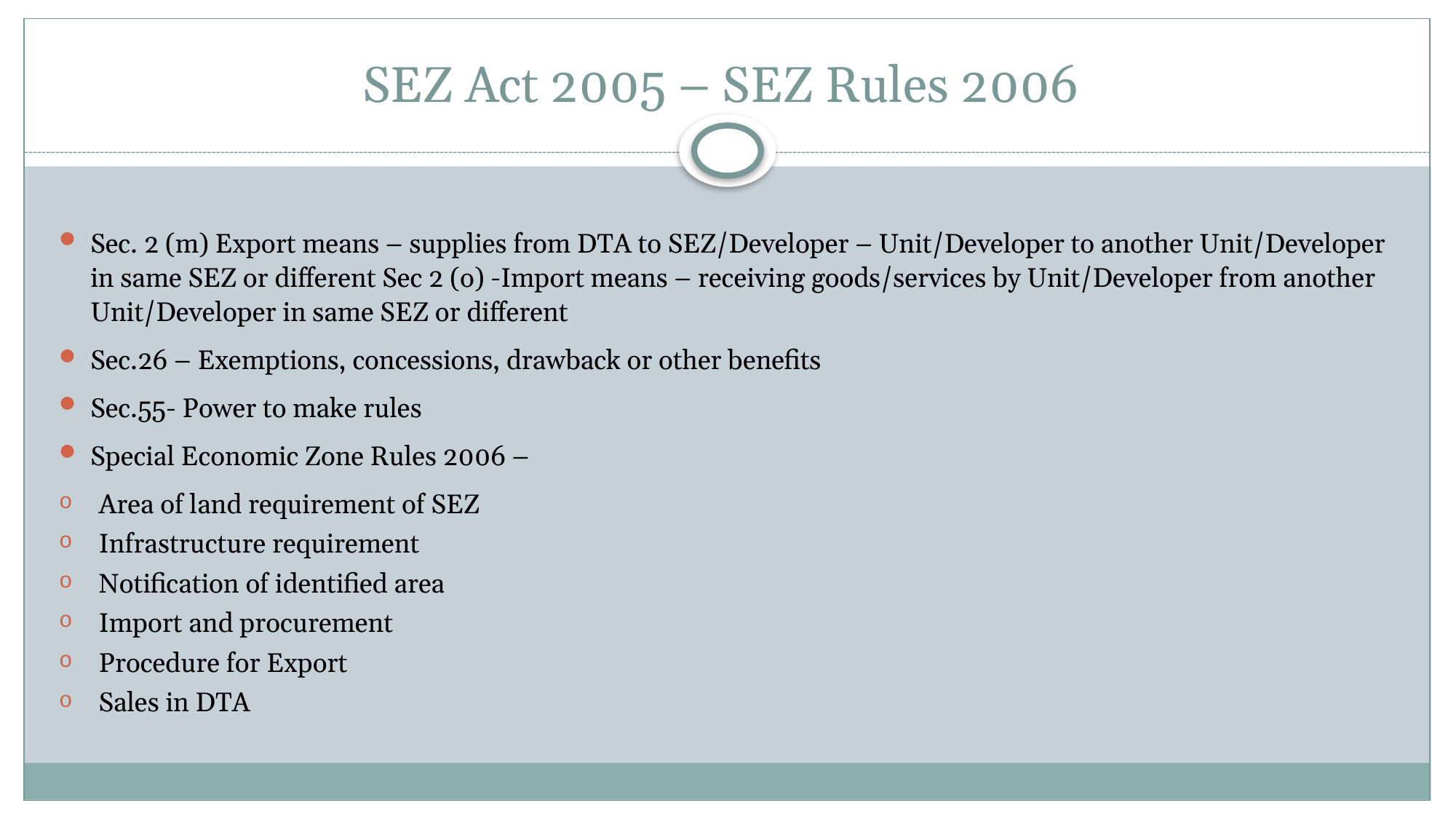

# SEZ Act 2005 – SEZ Rules 2006

Sec. 2 (m) Export means – supplies from DTA to SEZ/Developer – Unit/Developer to another Unit/Developer in same SEZ or different Sec 2 (o) -Import means – receiving goods/services by Unit/Developer from another Unit/Developer in same SEZ or different
Sec.26 – Exemptions, concessions, drawback or other benefits
Sec.55- Power to make rules
Special Economic Zone Rules 2006 –
Area of land requirement of SEZ
Infrastructure requirement
Notification of identified area
Import and procurement
Procedure for Export
Sales in DTA